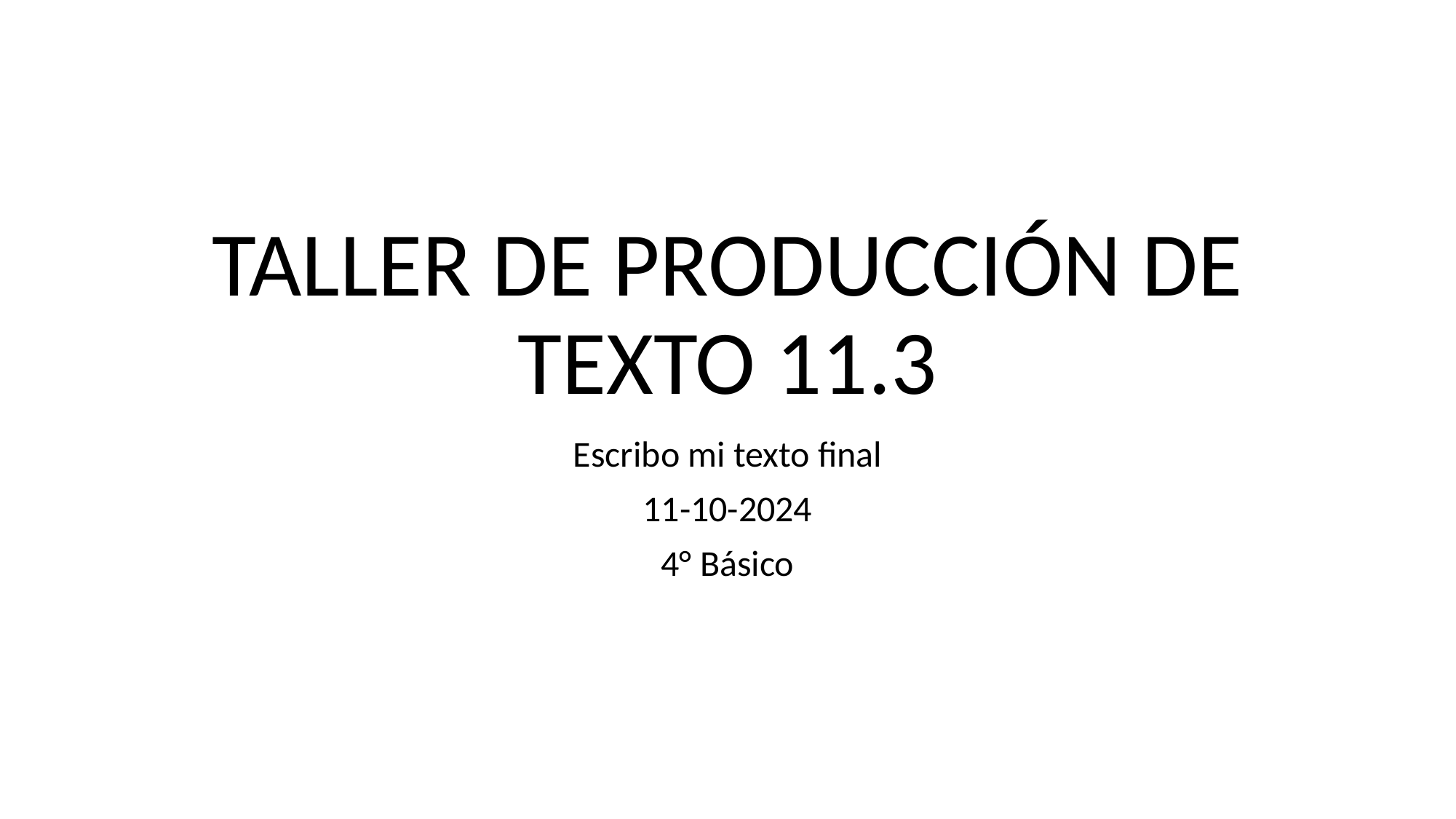

# TALLER DE PRODUCCIÓN DE TEXTO 11.3
Escribo mi texto final
11-10-2024
4° Básico